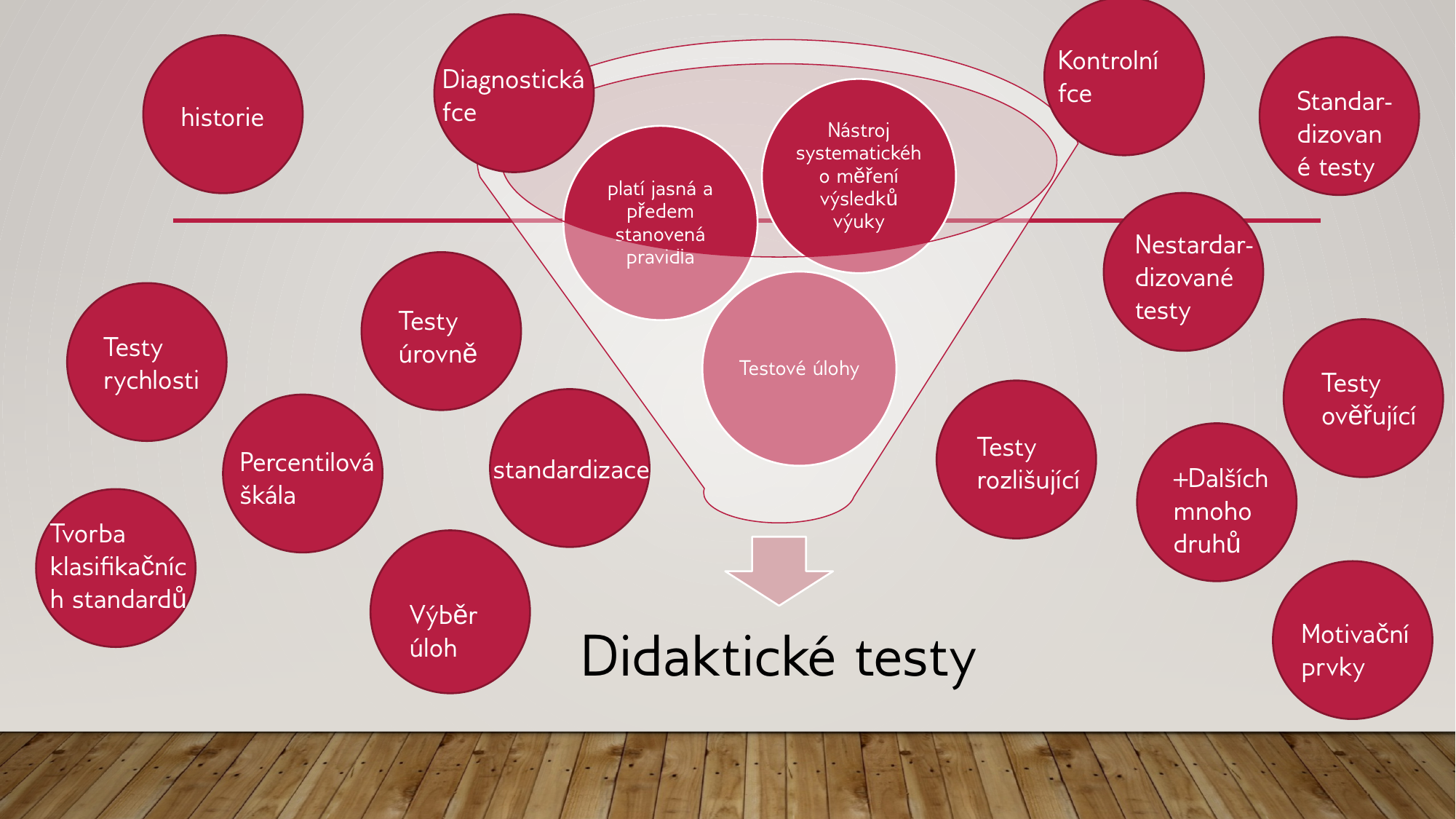

Didaktické testy
Testové úlohy
platí jasná a předem stanovená pravidla
Nástroj systematického měření výsledků výuky

Kontrolní fce
Diagnostická fce
Standar-dizované testy
historie

Nestardar-dizované testy

Testy úrovně

Testy rychlosti
Testy ověřující

Testy rozlišující

Percentilová škála
standardizace
+Dalších mnoho druhů

Tvorba klasifikačních standardů

Výběr úloh
Motivační prvky